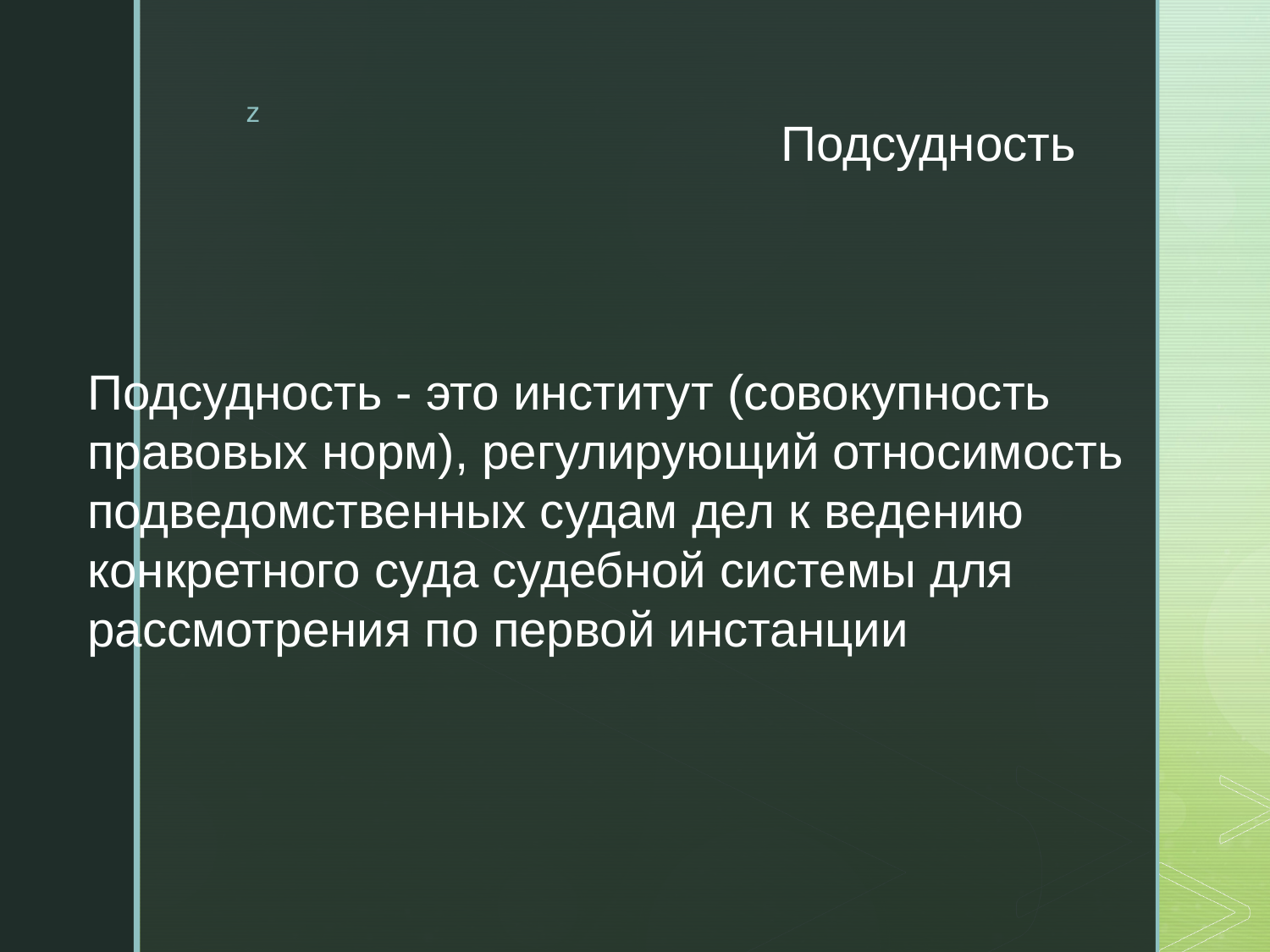

# Подсудность
Подсудность - это институт (совокупность правовых норм), регулирующий относимость подведомственных судам дел к ведению конкретного суда судебной системы для рассмотрения по первой инстанции